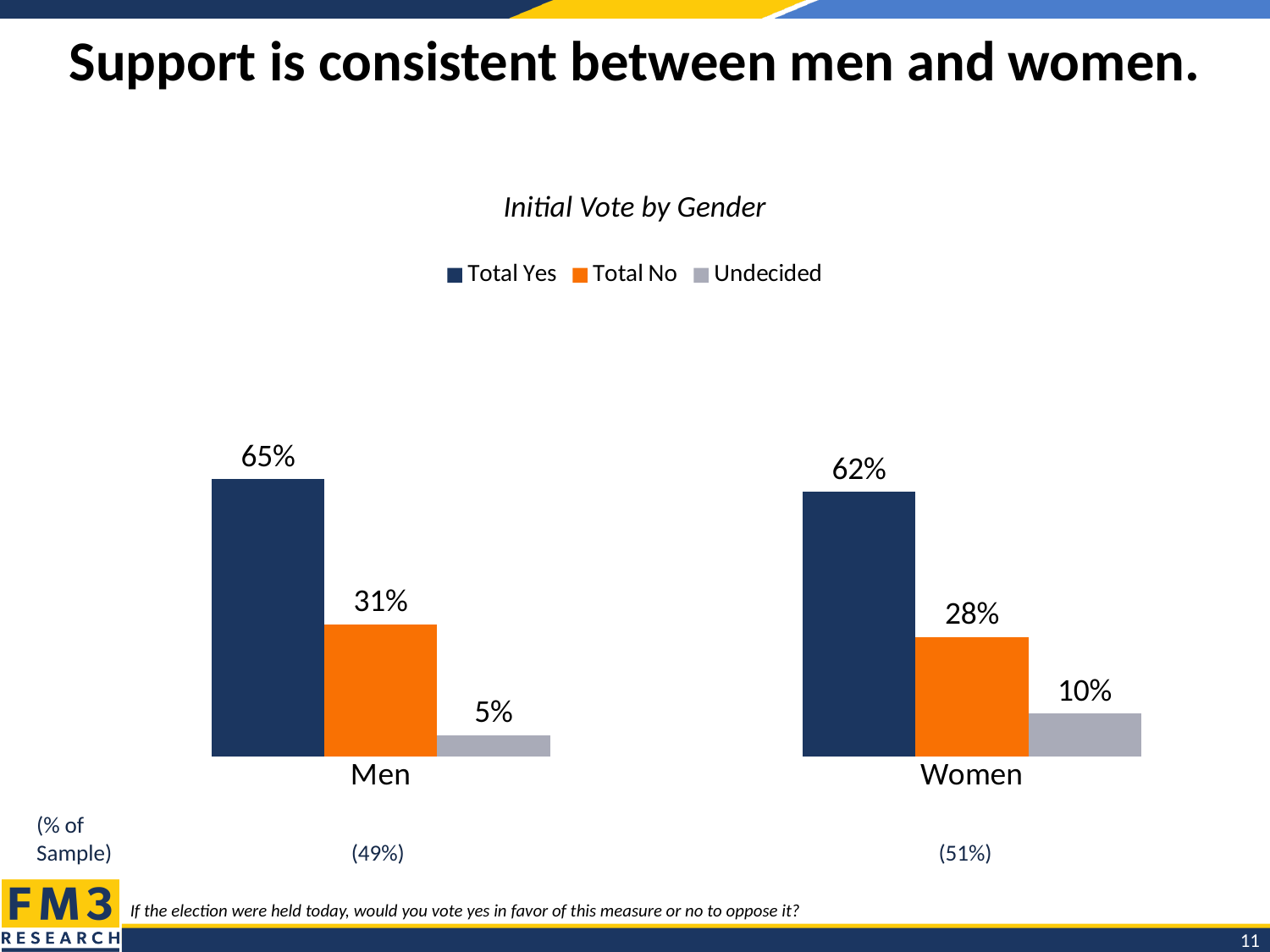

# Support is consistent between men and women.
Initial Vote by Gender

### Chart

| Category | Total Yes | Total No | Undecided |
|---|---|---|---|
| Men | 0.65 | 0.31 | 0.05 |
| Women | 0.62 | 0.28 | 0.1 |
(% of Sample)
(49%)
(51%)
 If the election were held today, would you vote yes in favor of this measure or no to oppose it?